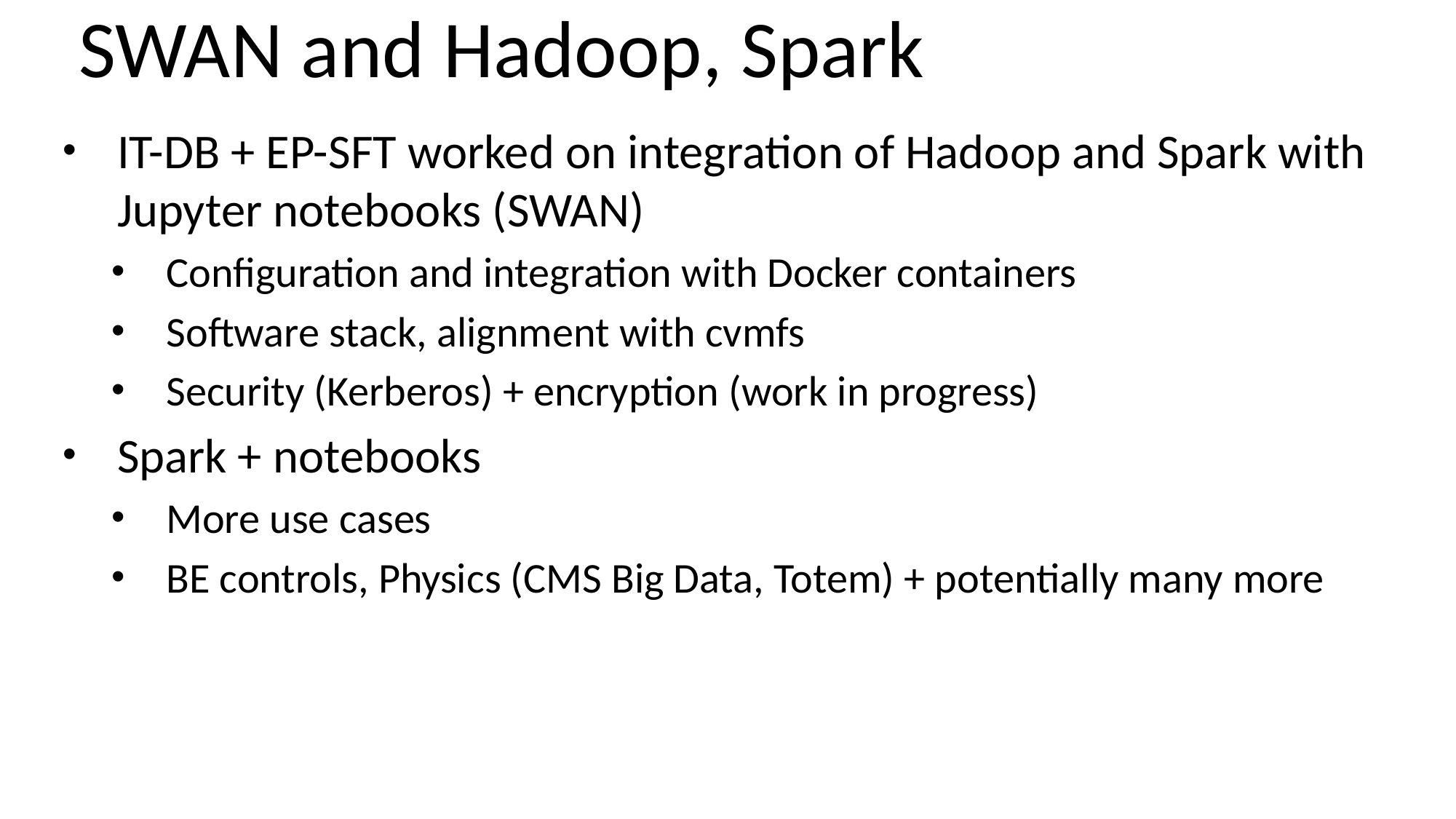

# SWAN and Hadoop, Spark
IT-DB + EP-SFT worked on integration of Hadoop and Spark with Jupyter notebooks (SWAN)
Configuration and integration with Docker containers
Software stack, alignment with cvmfs
Security (Kerberos) + encryption (work in progress)
Spark + notebooks
More use cases
BE controls, Physics (CMS Big Data, Totem) + potentially many more